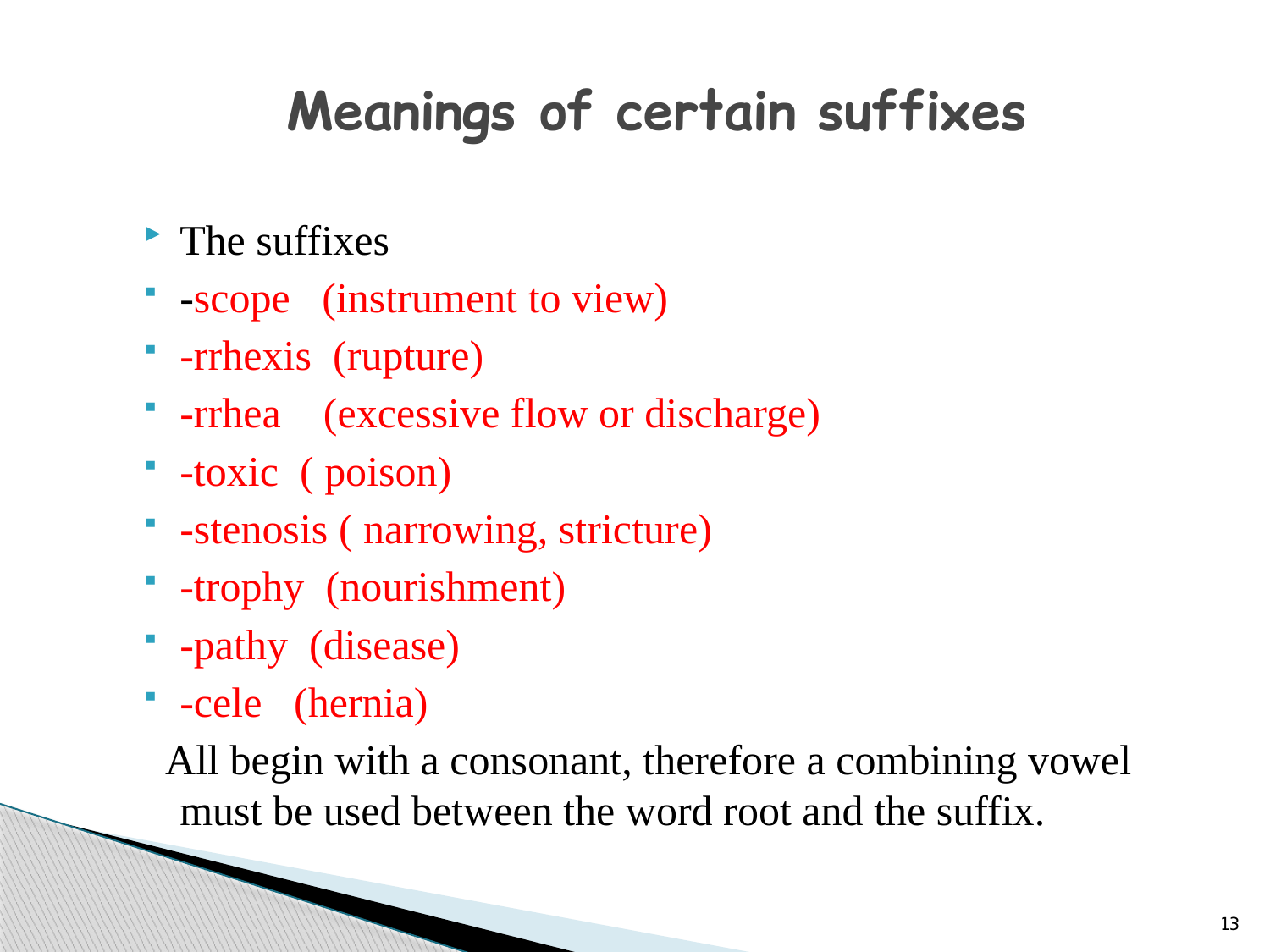

Meanings of certain suffixes
The suffixes
-scope   (instrument to view)
-rrhexis  (rupture)
-rrhea    (excessive flow or discharge)
-toxic  ( poison)
-stenosis ( narrowing, stricture)
-trophy  (nourishment)
-pathy  (disease)
-cele   (hernia)
  All begin with a consonant, therefore a combining vowel must be used between the word root and the suffix.
13